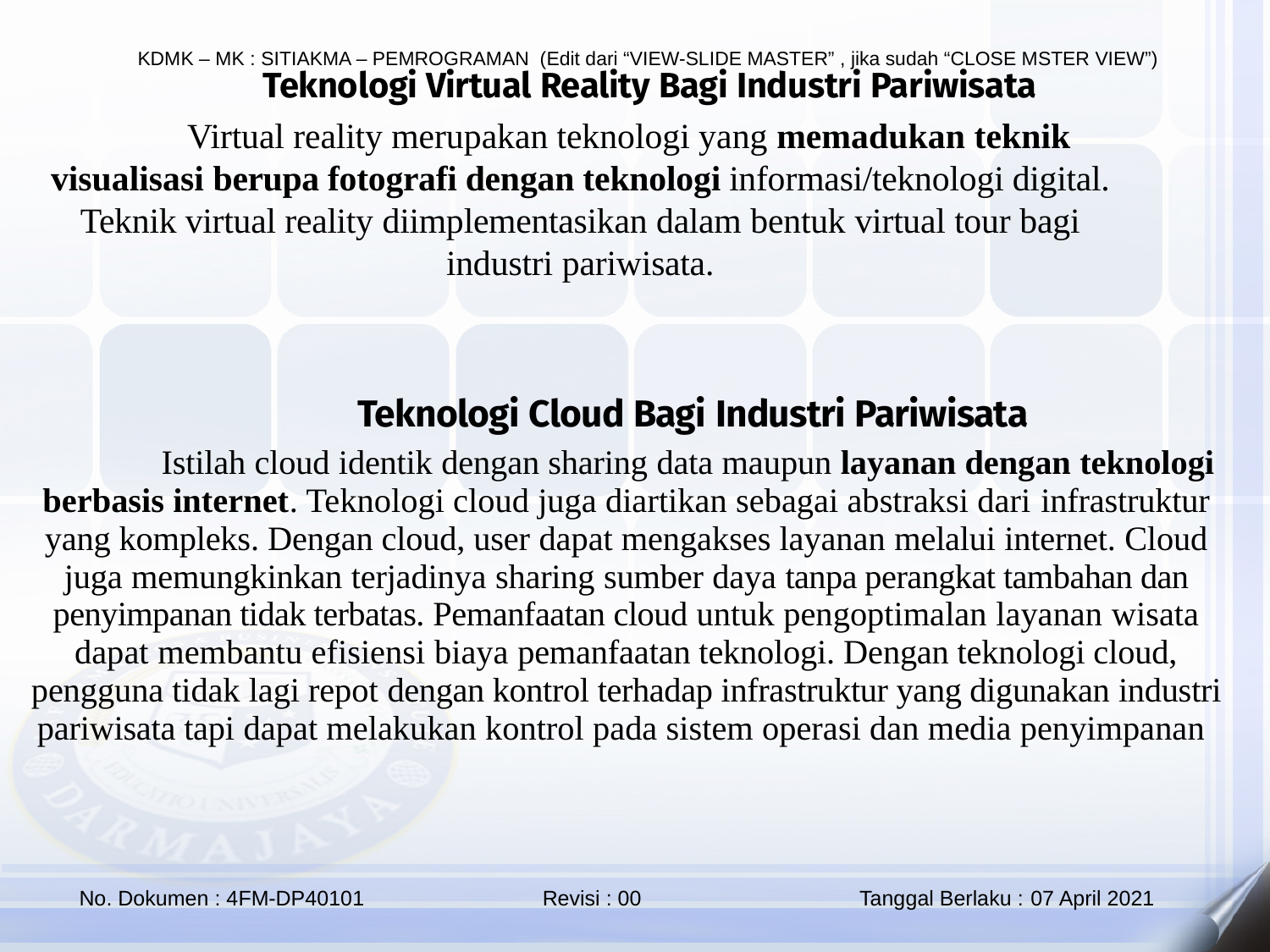

Teknologi Virtual Reality Bagi Industri Pariwisata
	 Virtual reality merupakan teknologi yang memadukan teknik visualisasi berupa fotografi dengan teknologi informasi/teknologi digital. Teknik virtual reality diimplementasikan dalam bentuk virtual tour bagi industri pariwisata.
Teknologi Cloud Bagi Industri Pariwisata
	Istilah cloud identik dengan sharing data maupun layanan dengan teknologi berbasis internet. Teknologi cloud juga diartikan sebagai abstraksi dari infrastruktur yang kompleks. Dengan cloud, user dapat mengakses layanan melalui internet. Cloud juga memungkinkan terjadinya sharing sumber daya tanpa perangkat tambahan dan penyimpanan tidak terbatas. Pemanfaatan cloud untuk pengoptimalan layanan wisata dapat membantu efisiensi biaya pemanfaatan teknologi. Dengan teknologi cloud, pengguna tidak lagi repot dengan kontrol terhadap infrastruktur yang digunakan industri pariwisata tapi dapat melakukan kontrol pada sistem operasi dan media penyimpanan